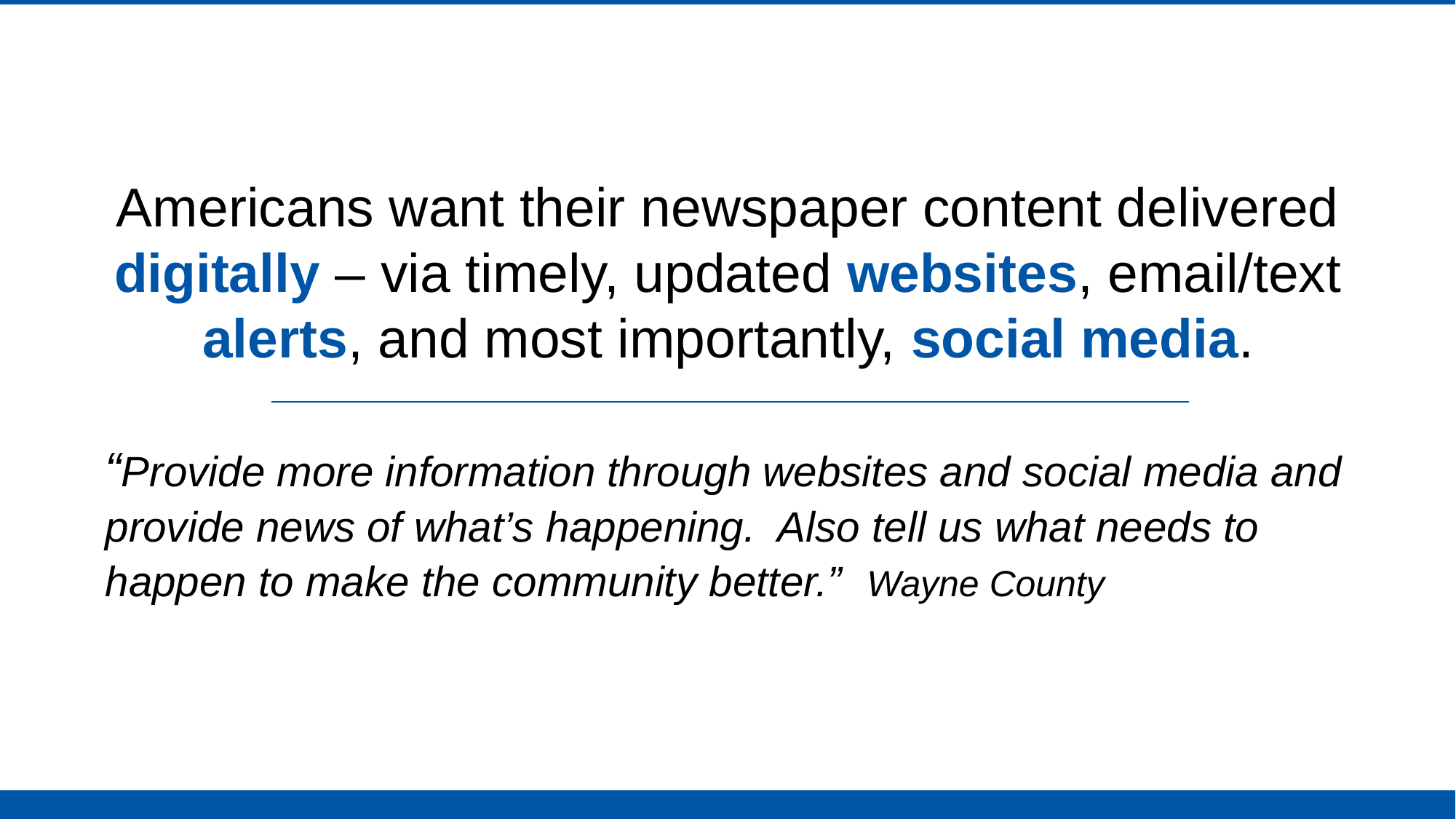

Americans want their newspaper content delivered digitally – via timely, updated websites, email/text alerts, and most importantly, social media.

“Provide more information through websites and social media and provide news of what’s happening.  Also tell us what needs to happen to make the community better.”  Wayne County